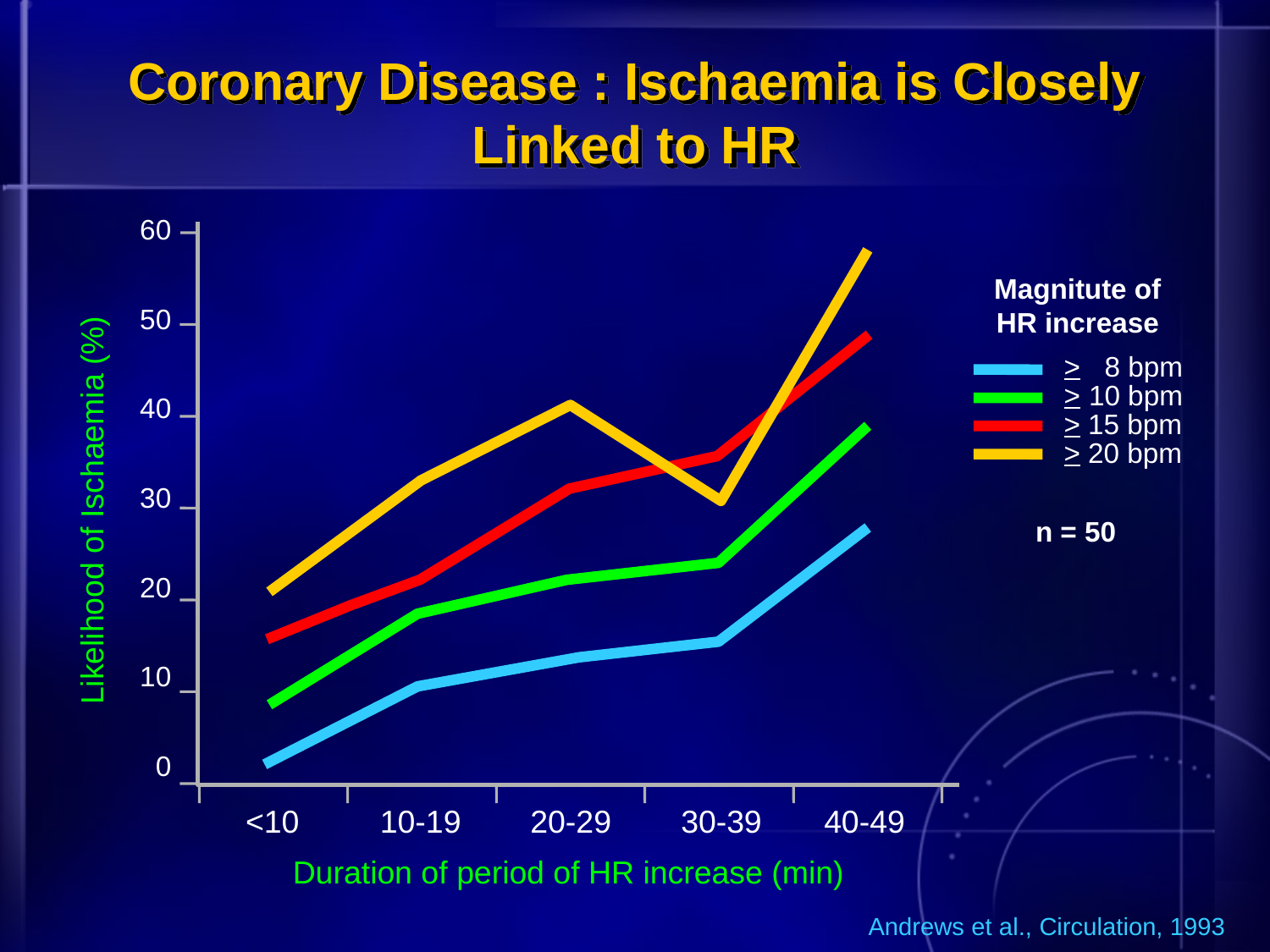

# Coronary Disease : Ischaemia is Closely Linked to HR
60

50

40

30

20

10

0

Magnitute of HR increase

>	8 bpm
>	10 bpm
> 15 bpm
> 20 bpm

Likelihood of Ischaemia (%)
n = 50

<10	10-19	20-29	30-39	40-49
Duration of period of HR increase (min)
Andrews et al., Circulation, 1993